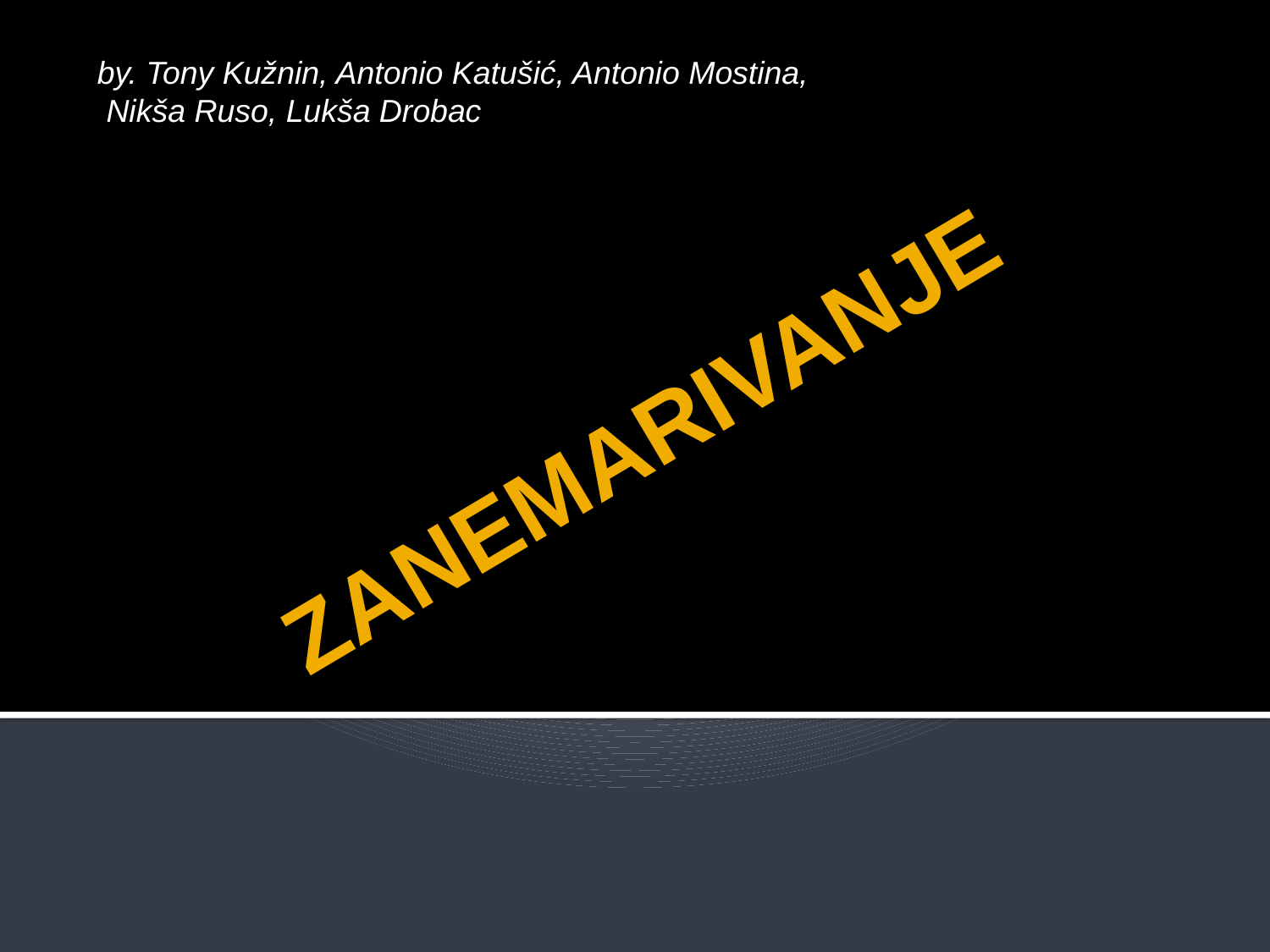

by. Tony Kužnin, Antonio Katušić, Antonio Mostina,
 Nikša Ruso, Lukša Drobac
zanemarivanje